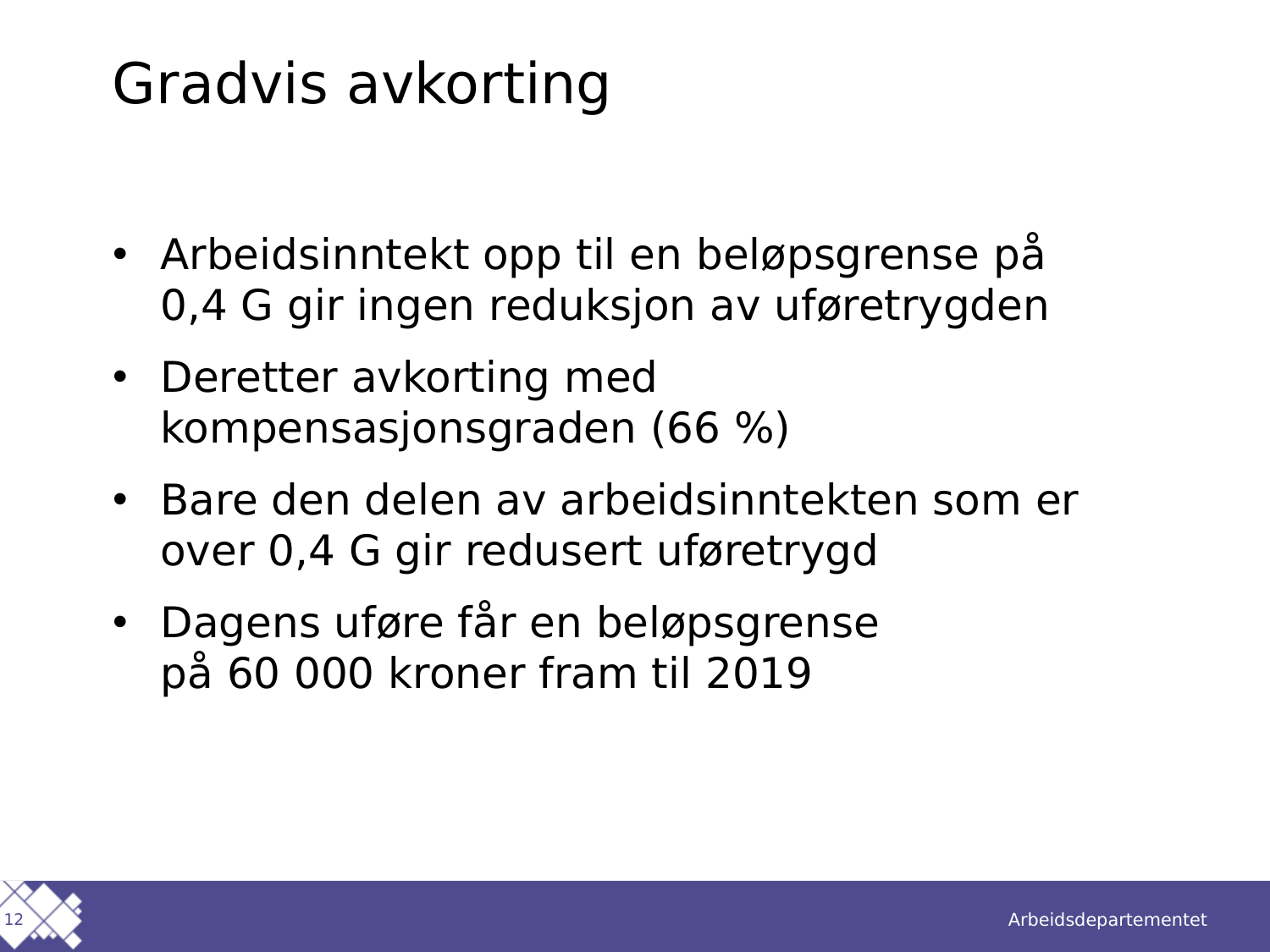

# Gradvis avkorting
Arbeidsinntekt opp til en beløpsgrense på
0,4 G gir ingen reduksjon av uføretrygden
Deretter avkorting med kompensasjonsgraden (66 %)
Bare den delen av arbeidsinntekten som er over 0,4 G gir redusert uføretrygd
Dagens uføre får en beløpsgrense
på 60 000 kroner fram til 2019
12